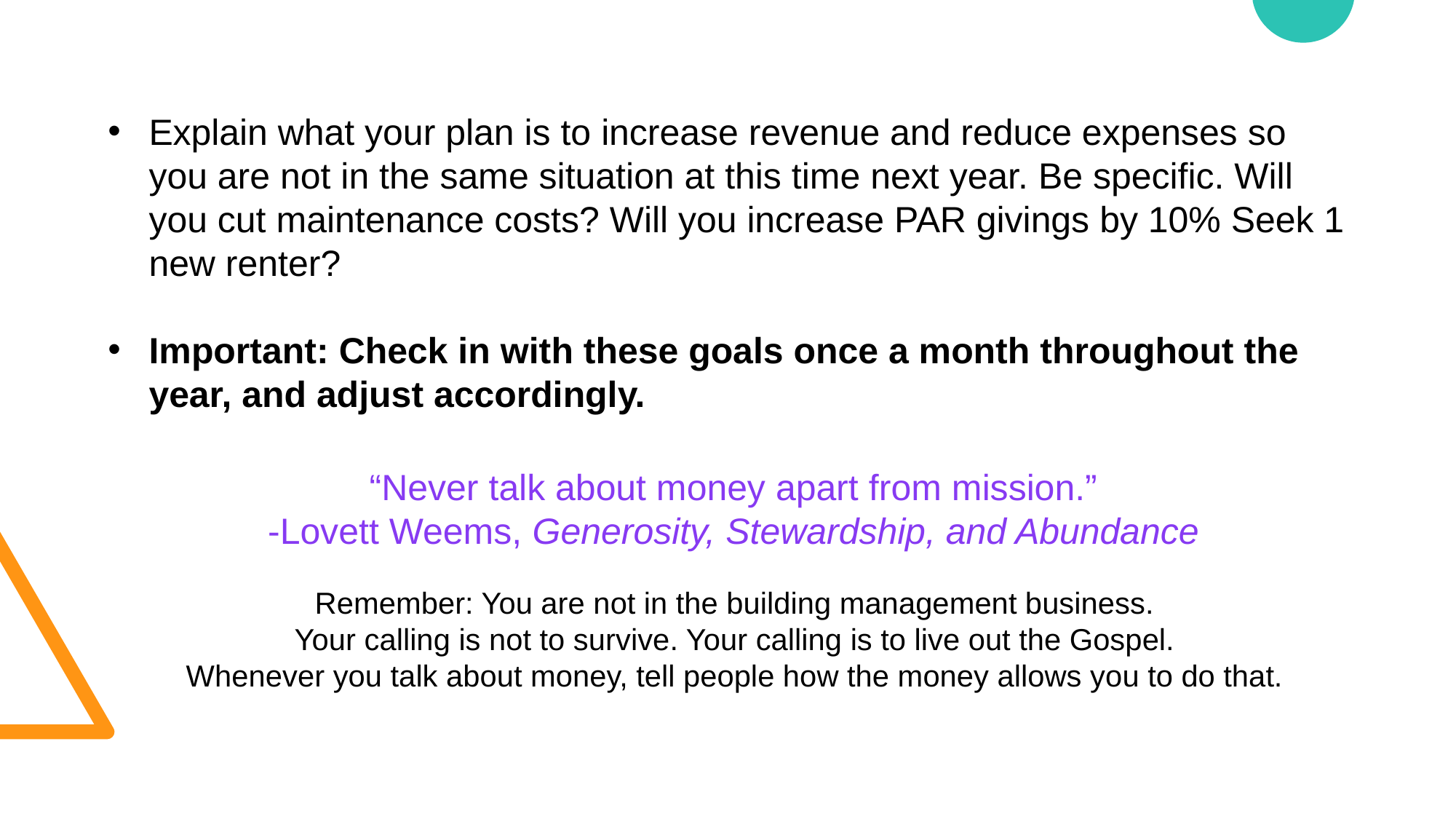

Explain what your plan is to increase revenue and reduce expenses so you are not in the same situation at this time next year. Be specific. Will you cut maintenance costs? Will you increase PAR givings by 10% Seek 1 new renter?

Important: Check in with these goals once a month throughout the year, and adjust accordingly.
“Never talk about money apart from mission.”
-Lovett Weems, Generosity, Stewardship, and Abundance

Remember: You are not in the building management business.
Your calling is not to survive. Your calling is to live out the Gospel.
Whenever you talk about money, tell people how the money allows you to do that.